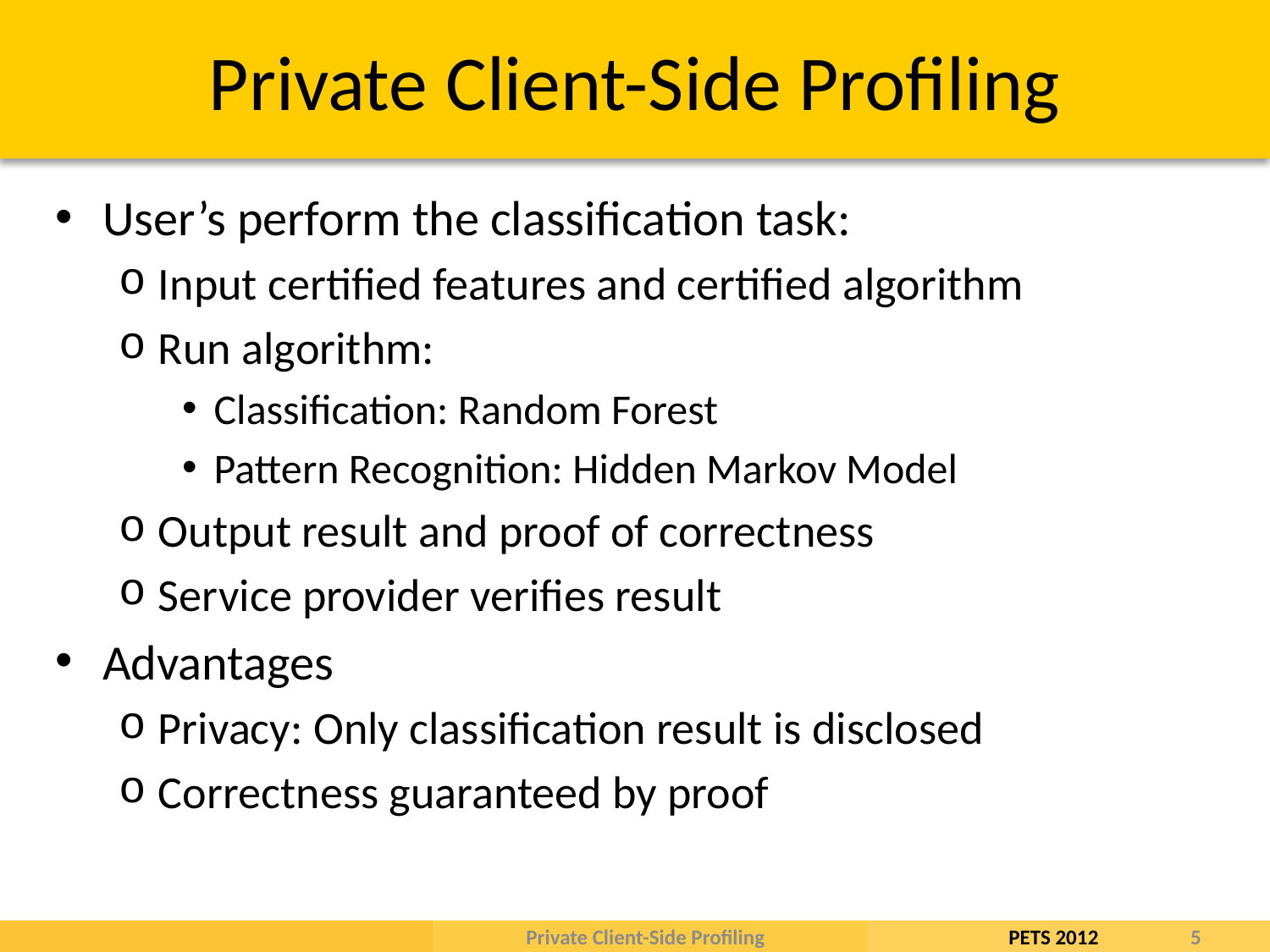

# Private Client-Side Profiling
User’s perform the classification task:
Input certified features and certified algorithm
Run algorithm:
Classification: Random Forest
Pattern Recognition: Hidden Markov Model
Output result and proof of correctness
Service provider verifies result
Advantages
Privacy: Only classification result is disclosed
Correctness guaranteed by proof

Private Client-Side Profiling
5